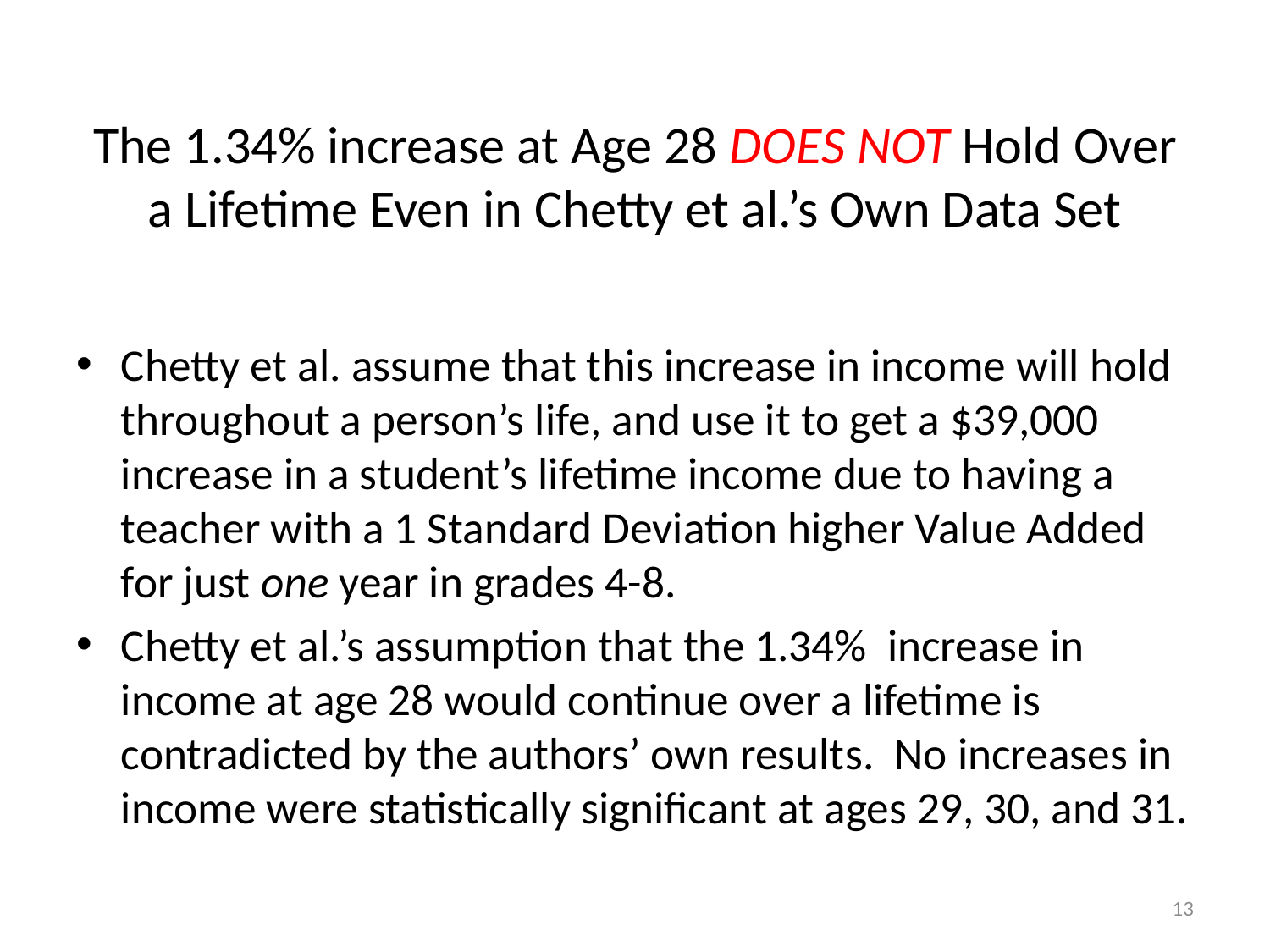

# The 1.34% increase at Age 28 DOES NOT Hold Over a Lifetime Even in Chetty et al.’s Own Data Set
Chetty et al. assume that this increase in income will hold throughout a person’s life, and use it to get a $39,000 increase in a student’s lifetime income due to having a teacher with a 1 Standard Deviation higher Value Added for just one year in grades 4-8.
Chetty et al.’s assumption that the 1.34%  increase in income at age 28 would continue over a lifetime is contradicted by the authors’ own results.  No increases in income were statistically significant at ages 29, 30, and 31.
13